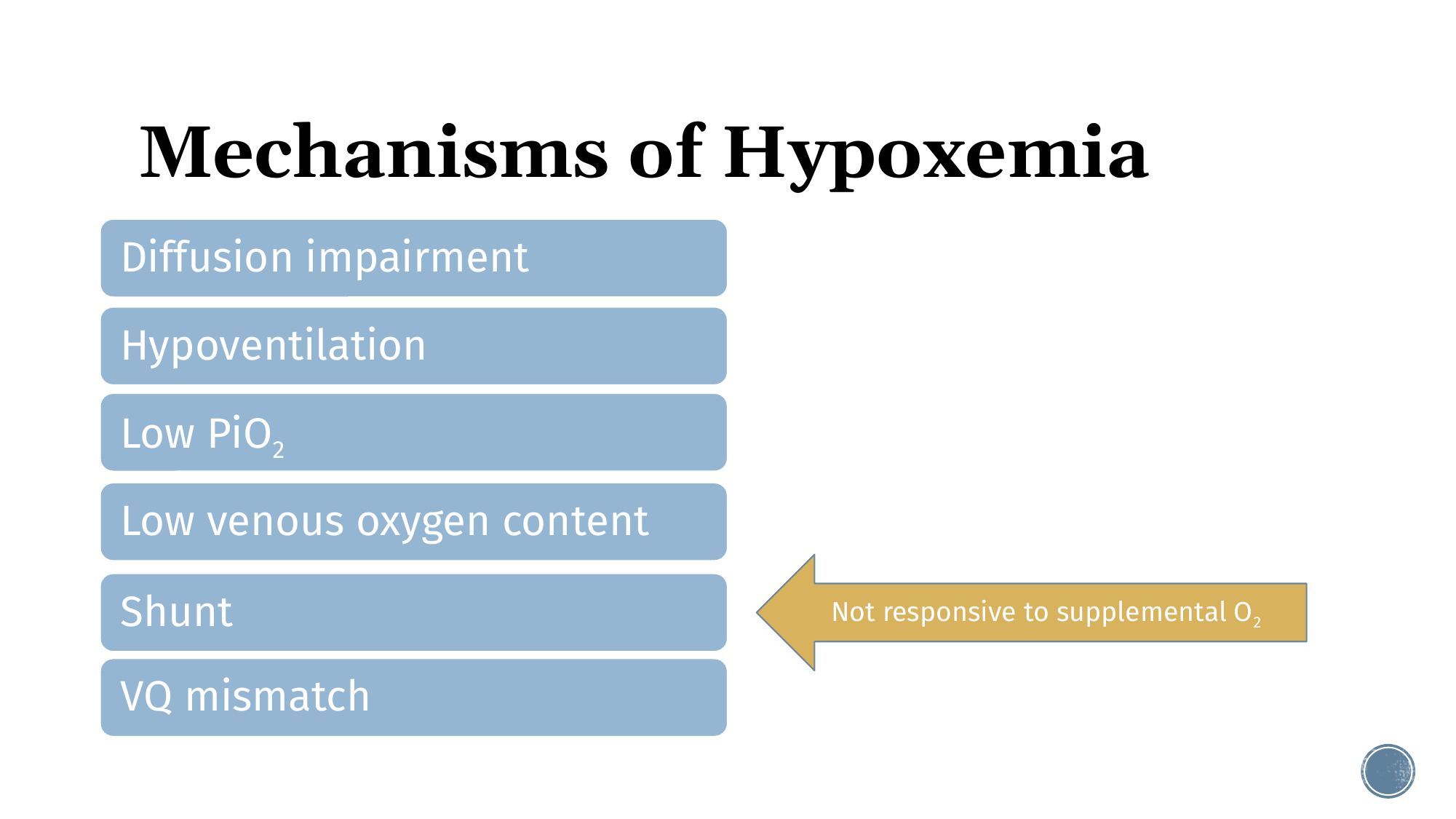

# Mechanisms of Hypoxemia
Diffusion impairment
Hypoventilation
Low PiO2
Low venous oxygen content
Shunt
VQ mismatch
Not responsive to supplemental O2